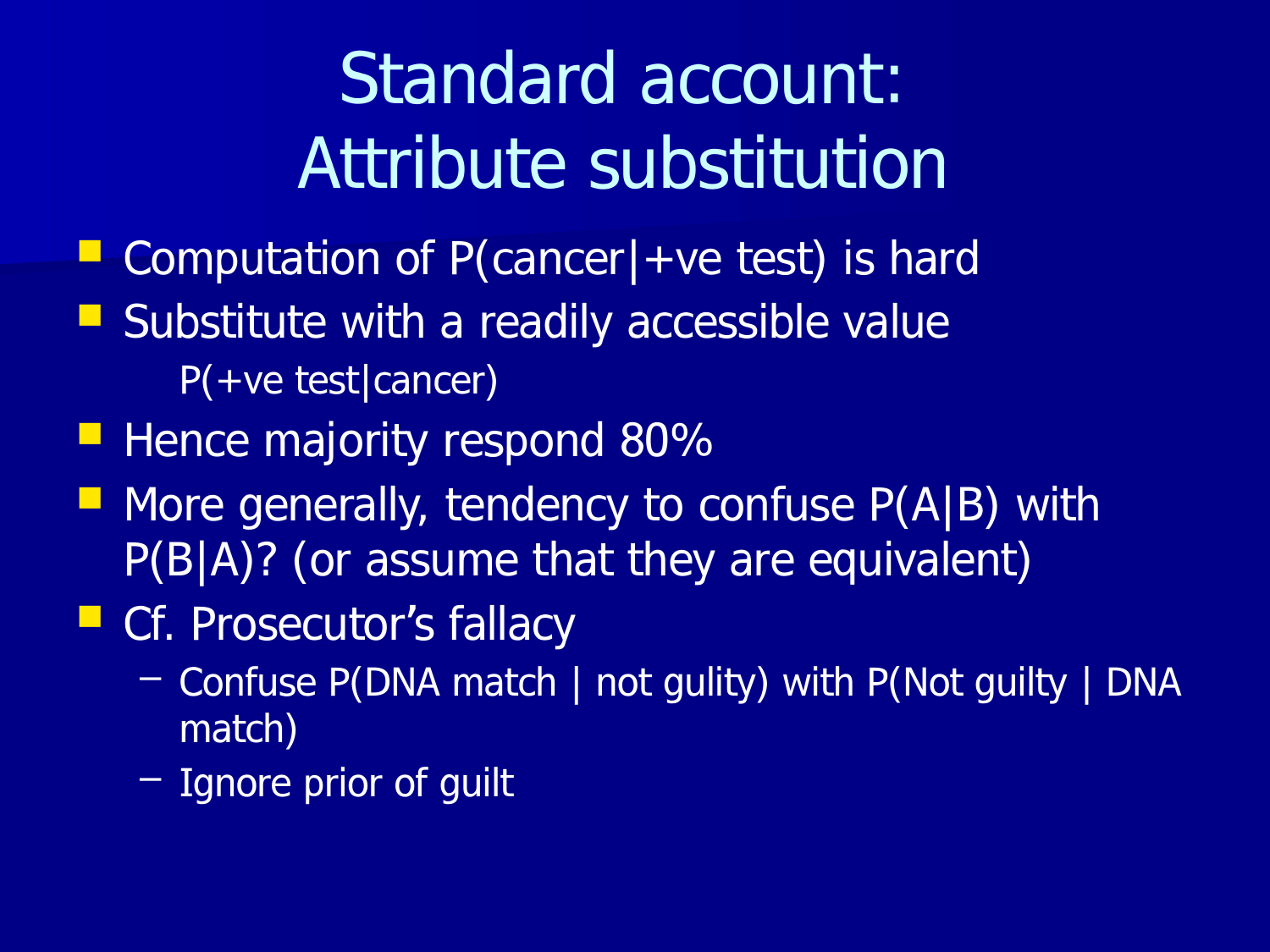

# Standard account: Attribute substitution
Computation of P(cancer|+ve test) is hard
Substitute with a readily accessible value
	P(+ve test|cancer)
Hence majority respond 80%
More generally, tendency to confuse P(A|B) with P(B|A)? (or assume that they are equivalent)
Cf. Prosecutor’s fallacy
Confuse P(DNA match | not gulity) with P(Not guilty | DNA match)
Ignore prior of guilt